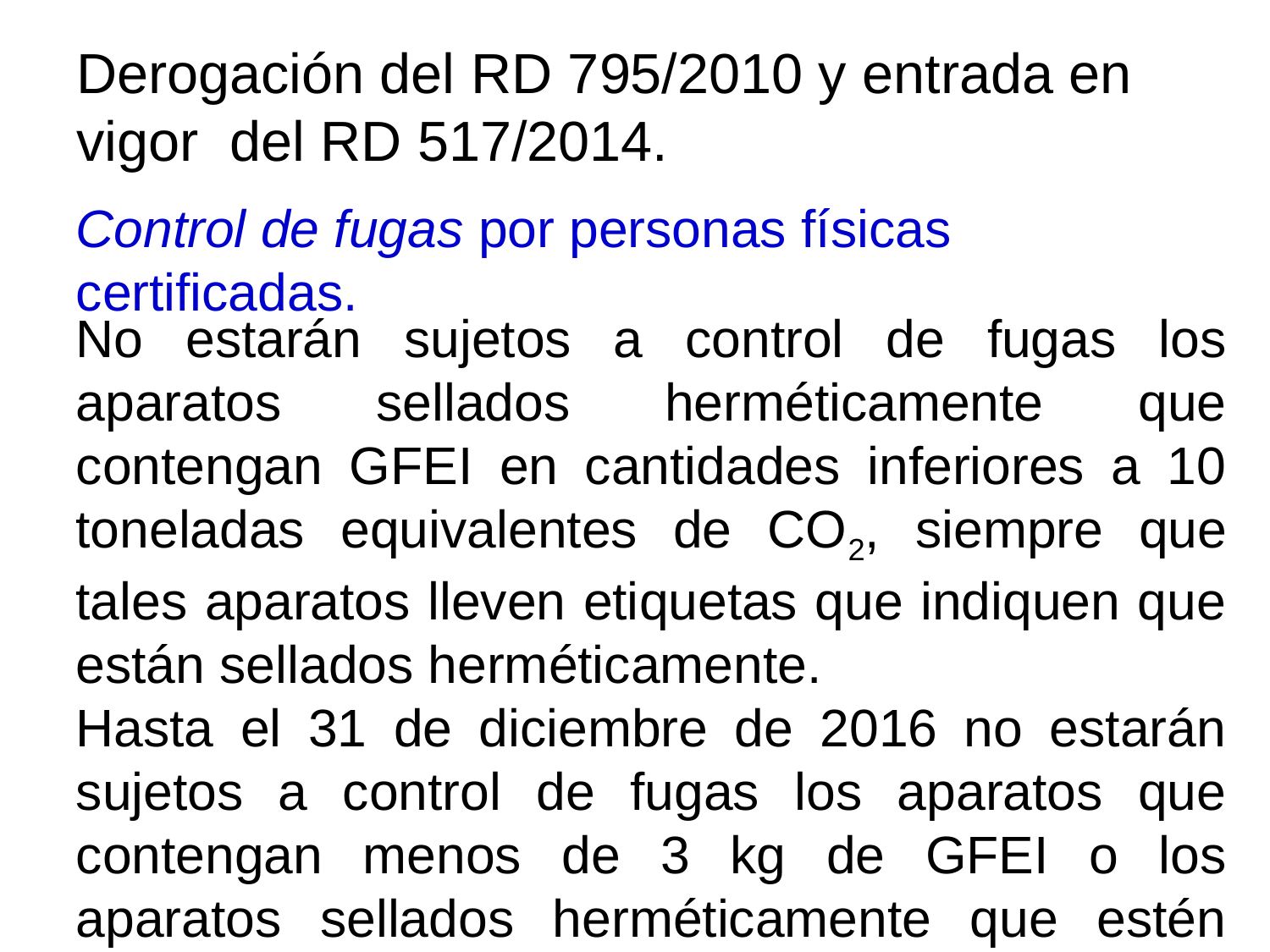

Derogación del RD 795/2010 y entrada en vigor  del RD 517/2014.
Control de fugas por personas físicas certificadas.
No estarán sujetos a control de fugas los aparatos sellados herméticamente que contengan GFEI en cantidades inferiores a 10 toneladas equivalentes de CO2, siempre que tales aparatos lleven etiquetas que indiquen que están sellados herméticamente.
Hasta el 31 de diciembre de 2016 no estarán sujetos a control de fugas los aparatos que contengan menos de 3 kg de GFEI o los aparatos sellados herméticamente que estén etiquetados en consecuencia y contengan menos de 6 kg de GFEI.